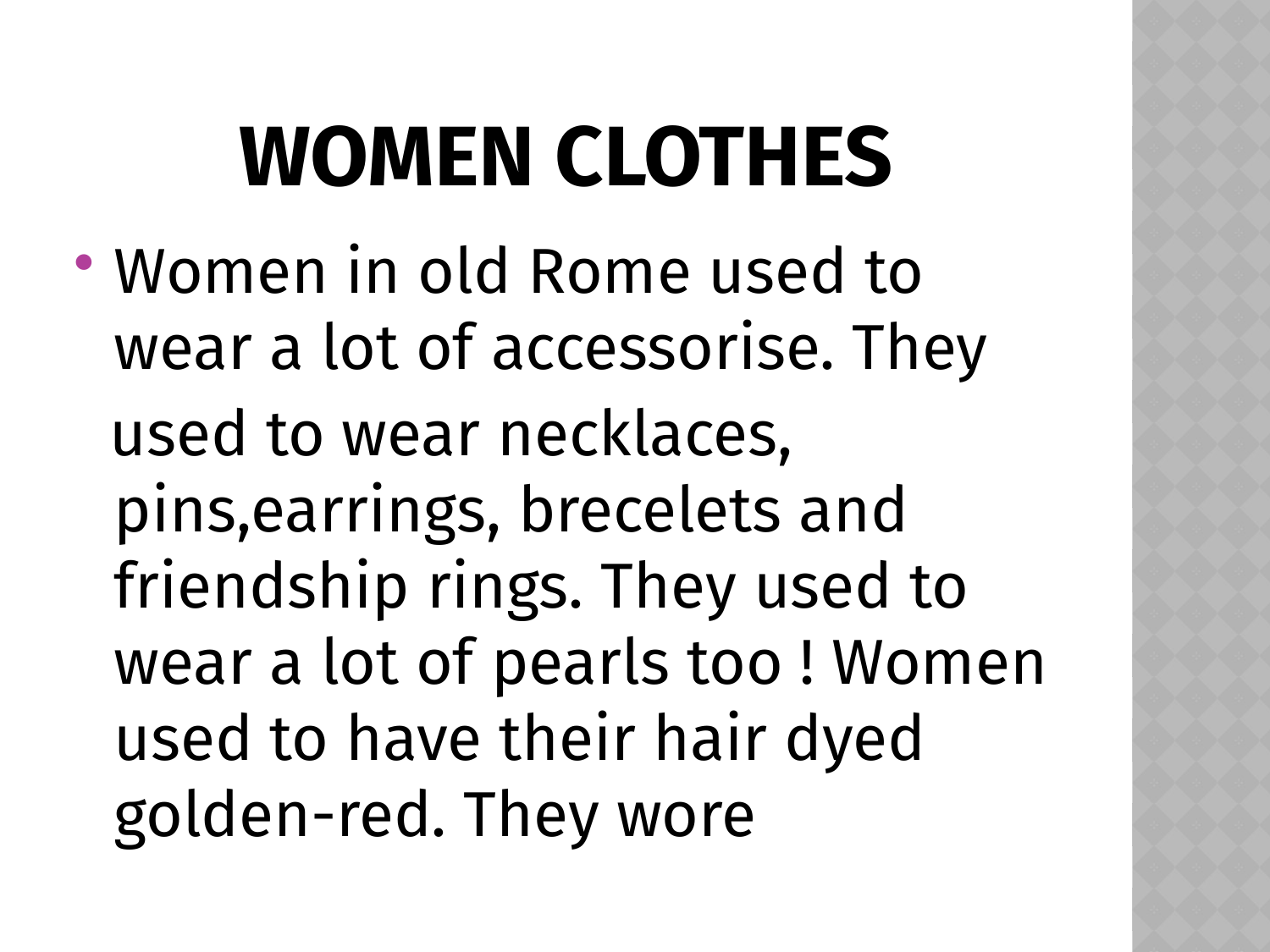

# women clothes
Women in old Rome used to wear a lot of accessorise. They
  used to wear necklaces, pins,earrings, brecelets and friendship rings. They used to wear a lot of pearls too ! Women used to have their hair dyed golden-red. They wore